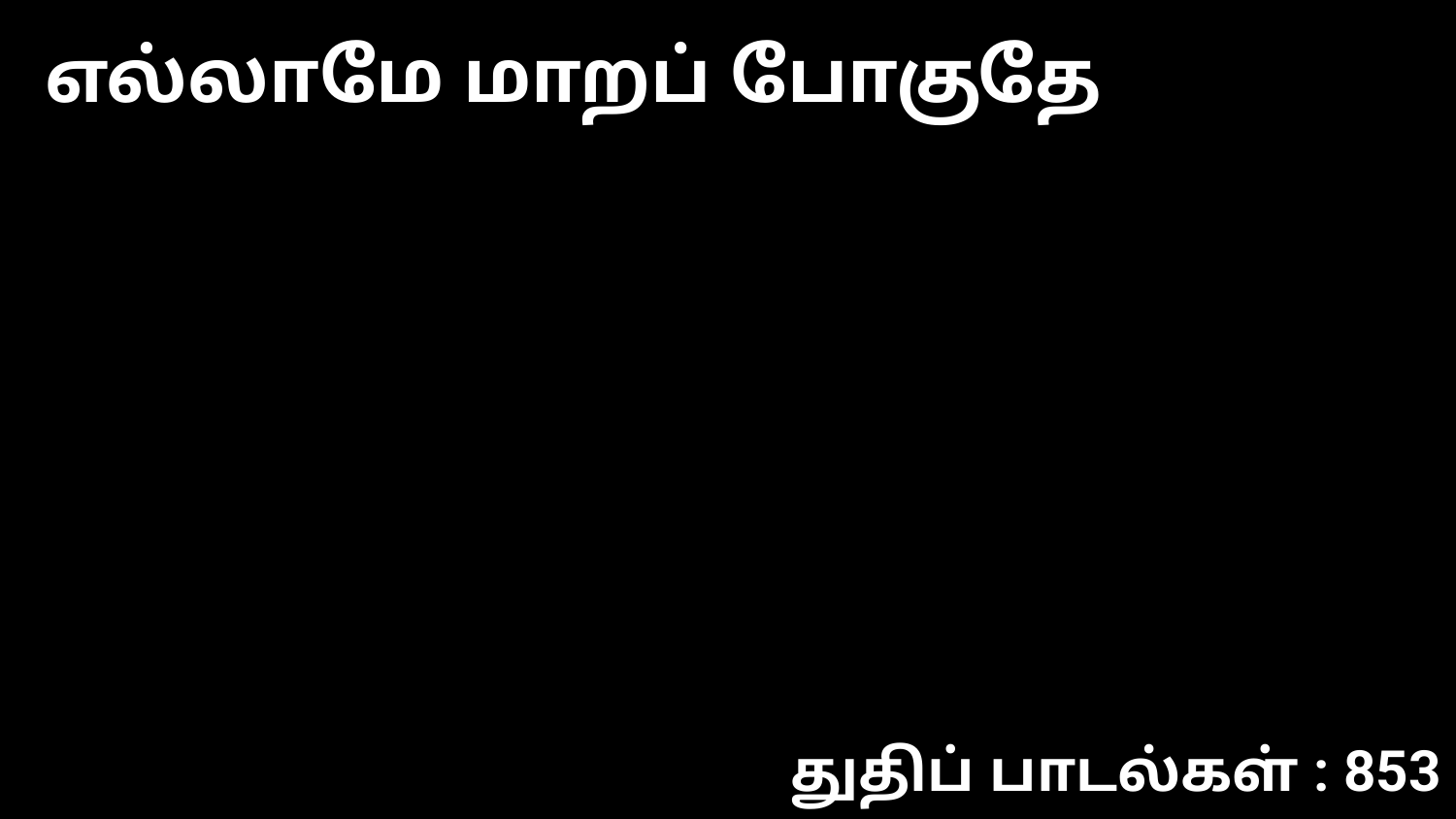

எல்லாமே மாறப் போகுதே
துதிப் பாடல்கள் : 853